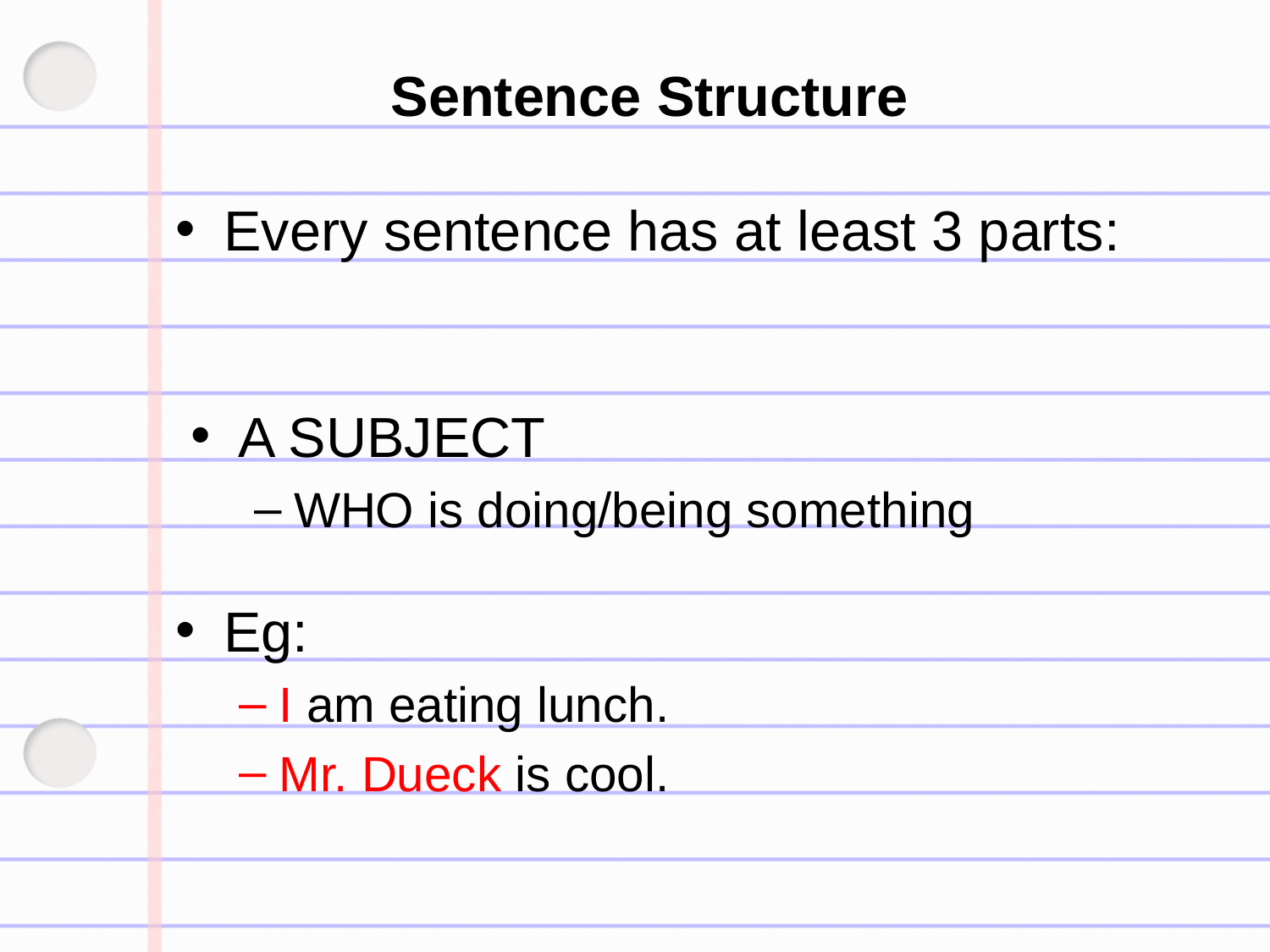

# Sentence Structure
Every sentence has at least 3 parts:

A SUBJECT
WHO is doing/being something

Eg:
I am eating lunch.
Mr. Dueck is cool.